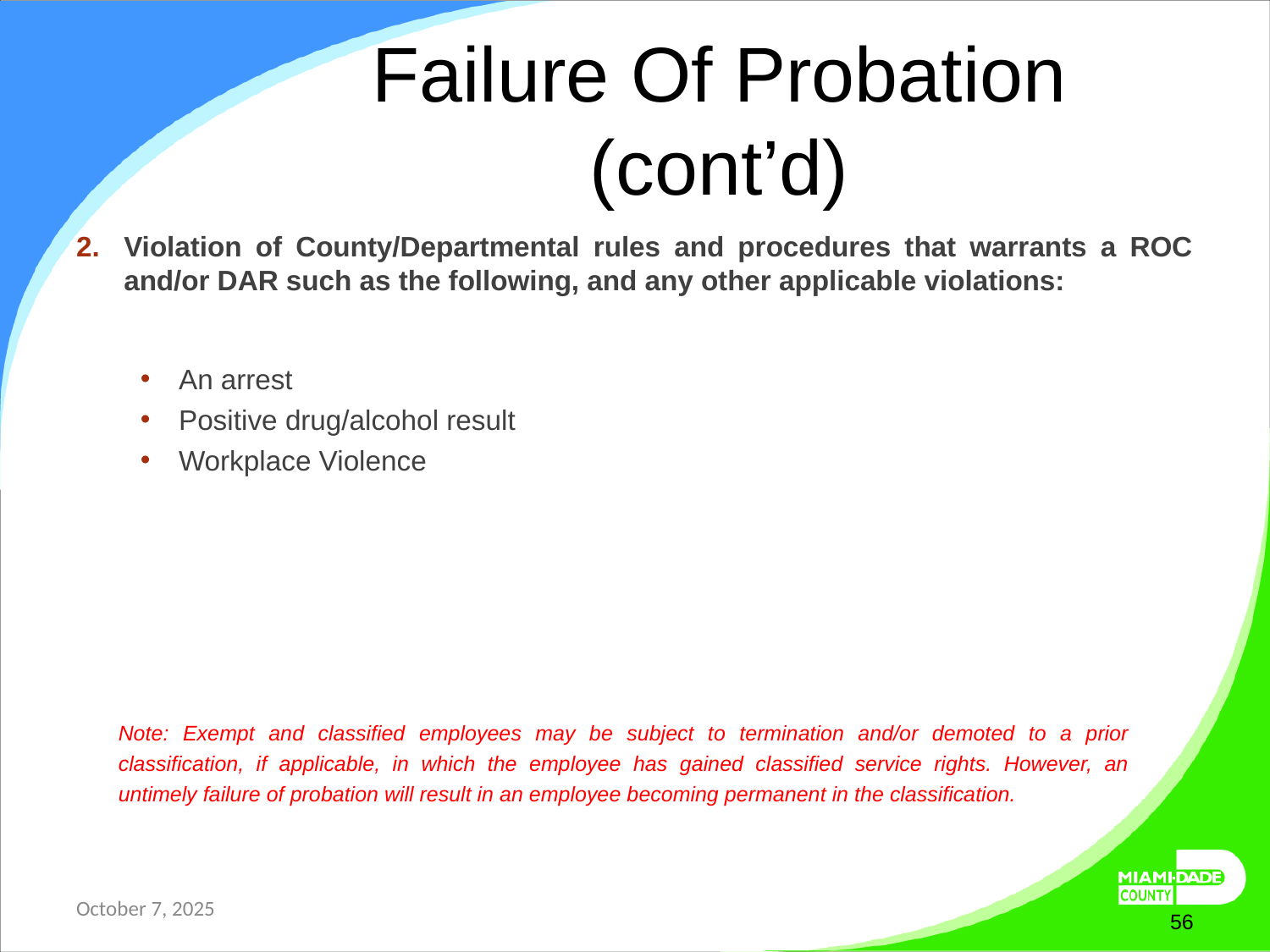

# Failure Of Probation (cont’d)
Violation of County/Departmental rules and procedures that warrants a ROC and/or DAR such as the following, and any other applicable violations:

An arrest
Positive drug/alcohol result
Workplace Violence

Note: Exempt and classified employees may be subject to termination and/or demoted to a prior classification, if applicable, in which the employee has gained classified service rights. However, an untimely failure of probation will result in an employee becoming permanent in the classification.
October 7, 2025
56